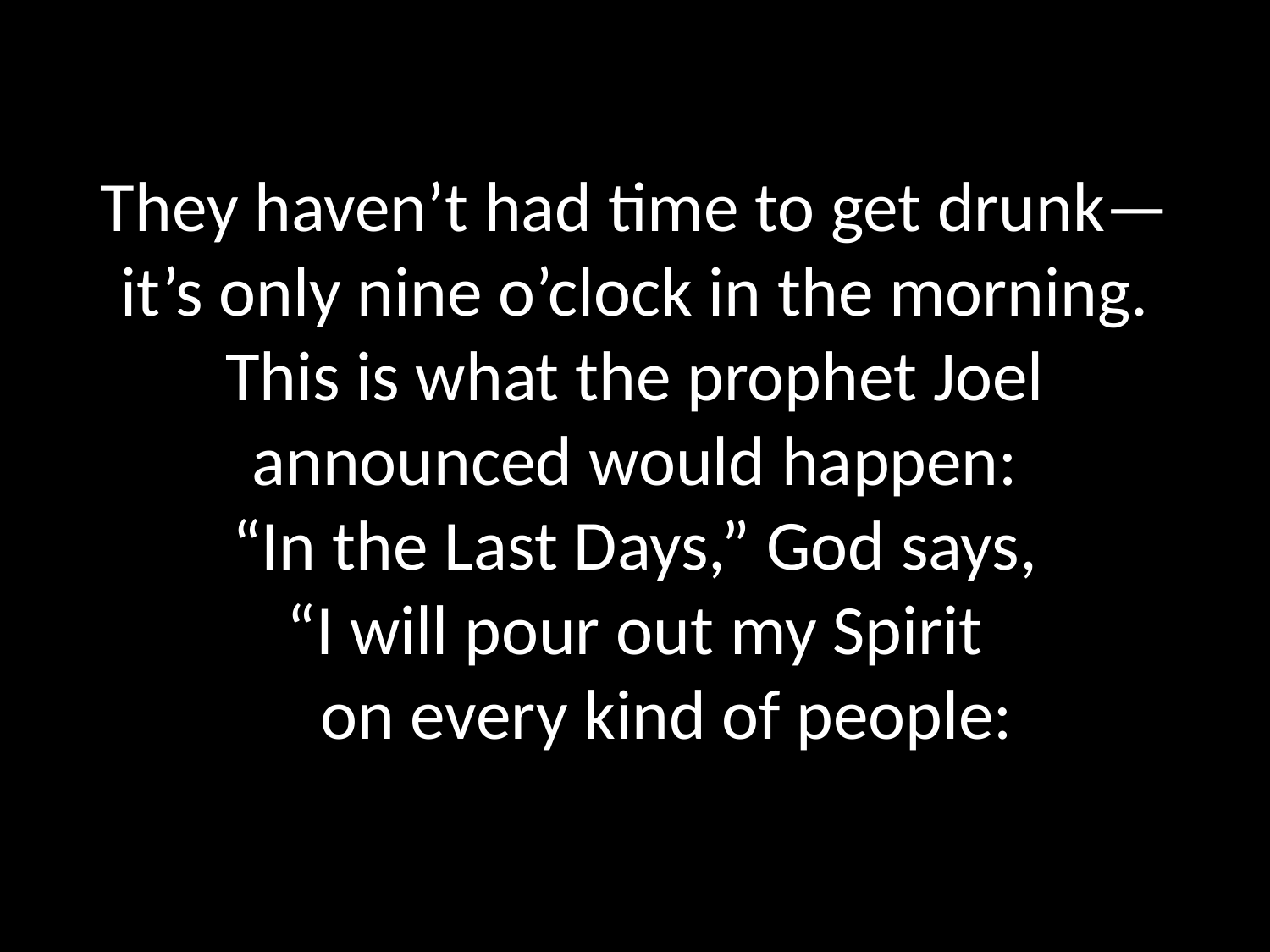

# They haven’t had time to get drunk—it’s only nine o’clock in the morning. This is what the prophet Joel announced would happen: “In the Last Days,” God says, “I will pour out my Spirit on every kind of people: